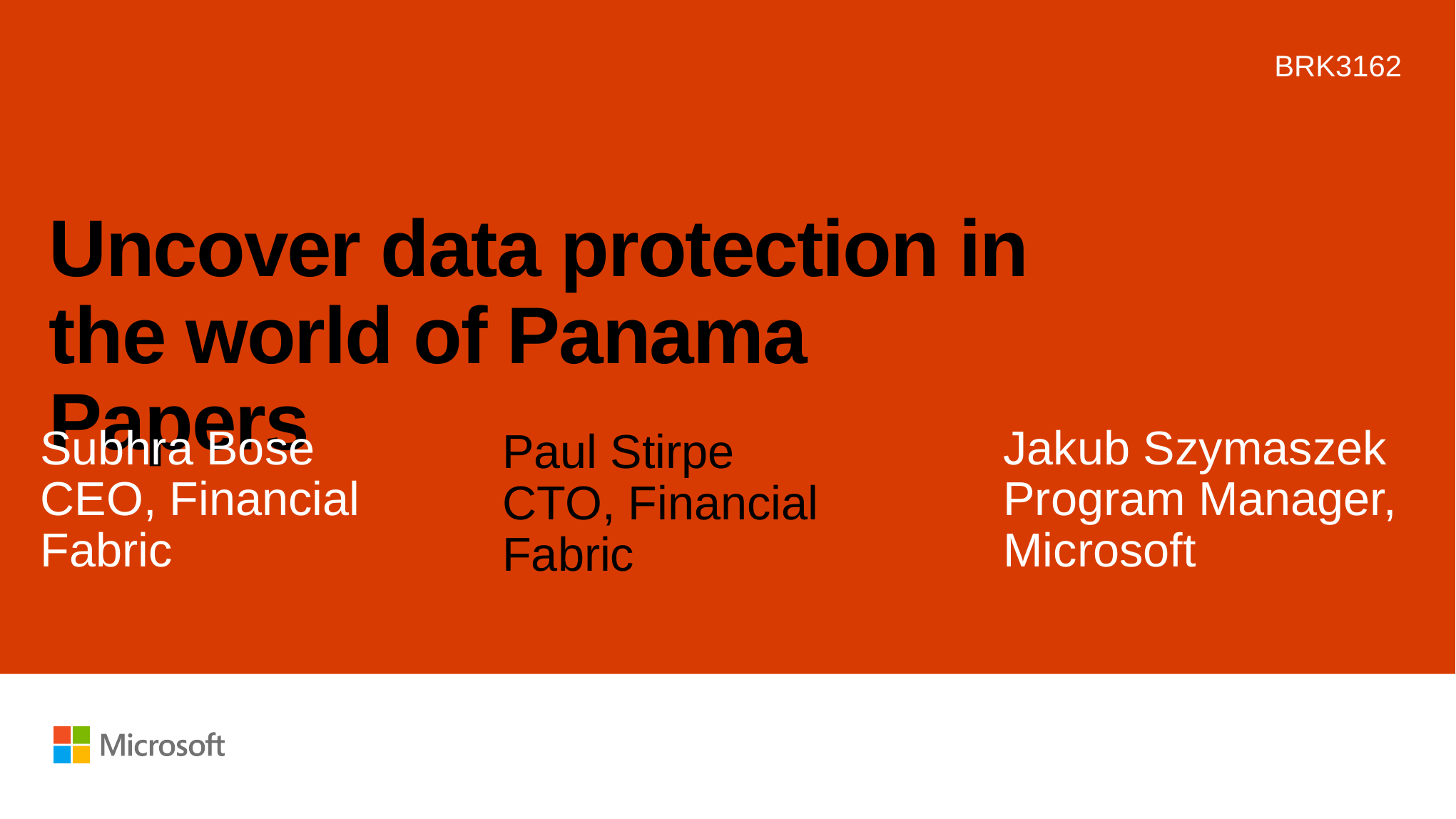

BRK3162
# Uncover data protection in the world of Panama Papers
Subhra Bose
CEO, Financial Fabric
Jakub Szymaszek
Program Manager, Microsoft
Paul Stirpe
CTO, Financial Fabric